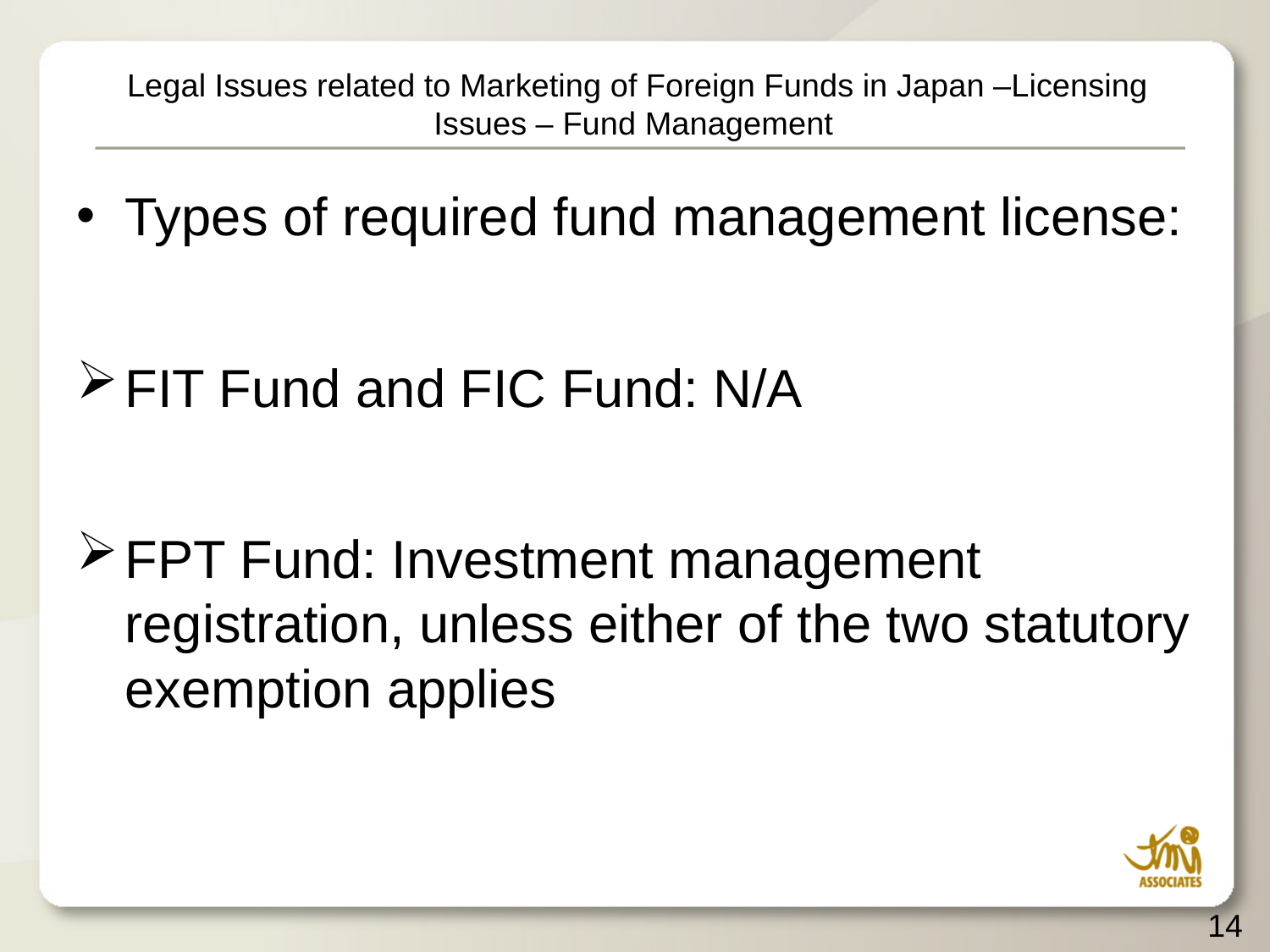

# Legal Issues related to Marketing of Foreign Funds in Japan –Licensing Issues – Fund Management

Types of required fund management license:

FIT Fund and FIC Fund: N/A

FPT Fund: Investment management registration, unless either of the two statutory exemption applies

14